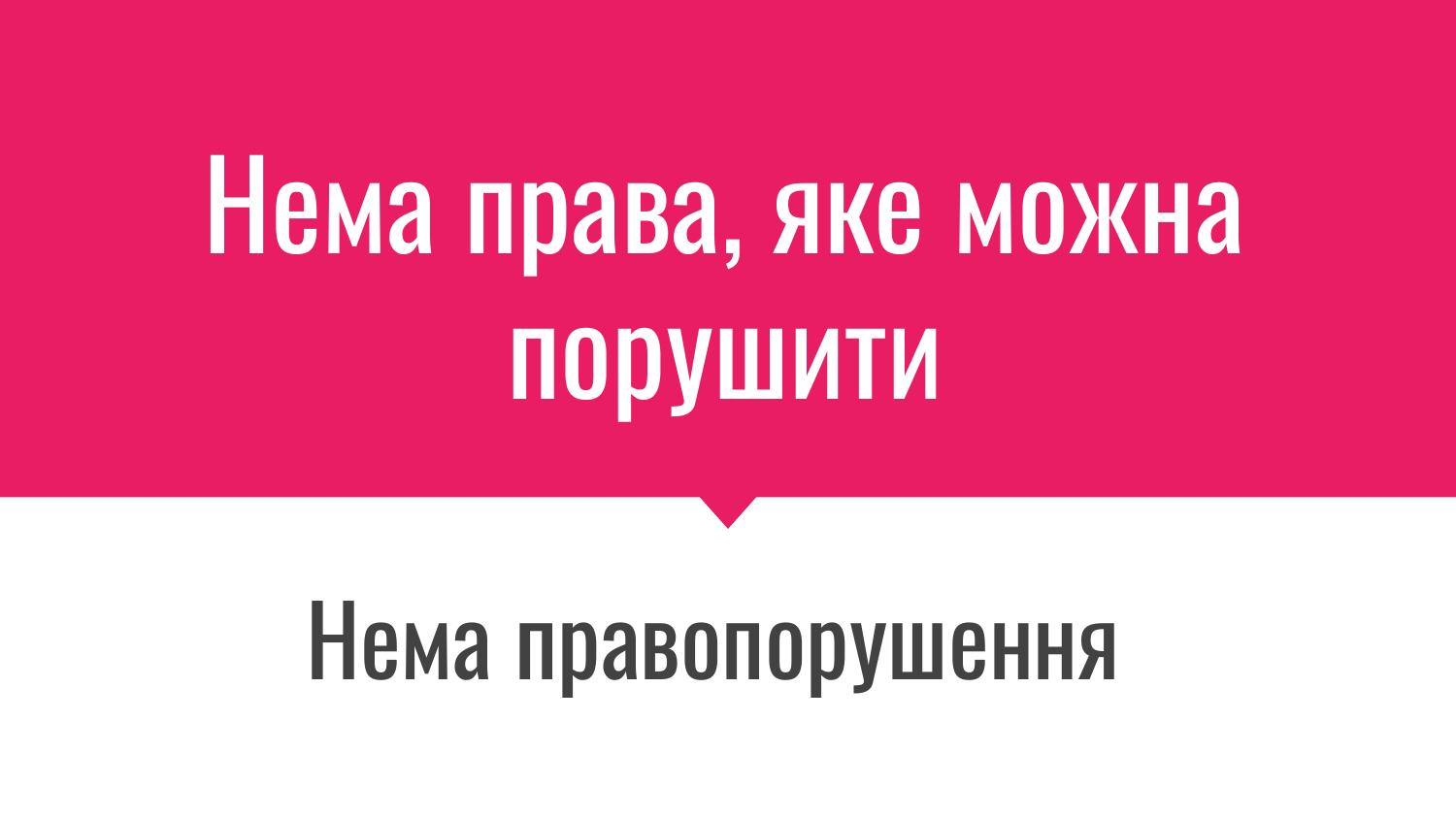

# Нема права, яке можна порушити
Нема правопорушення